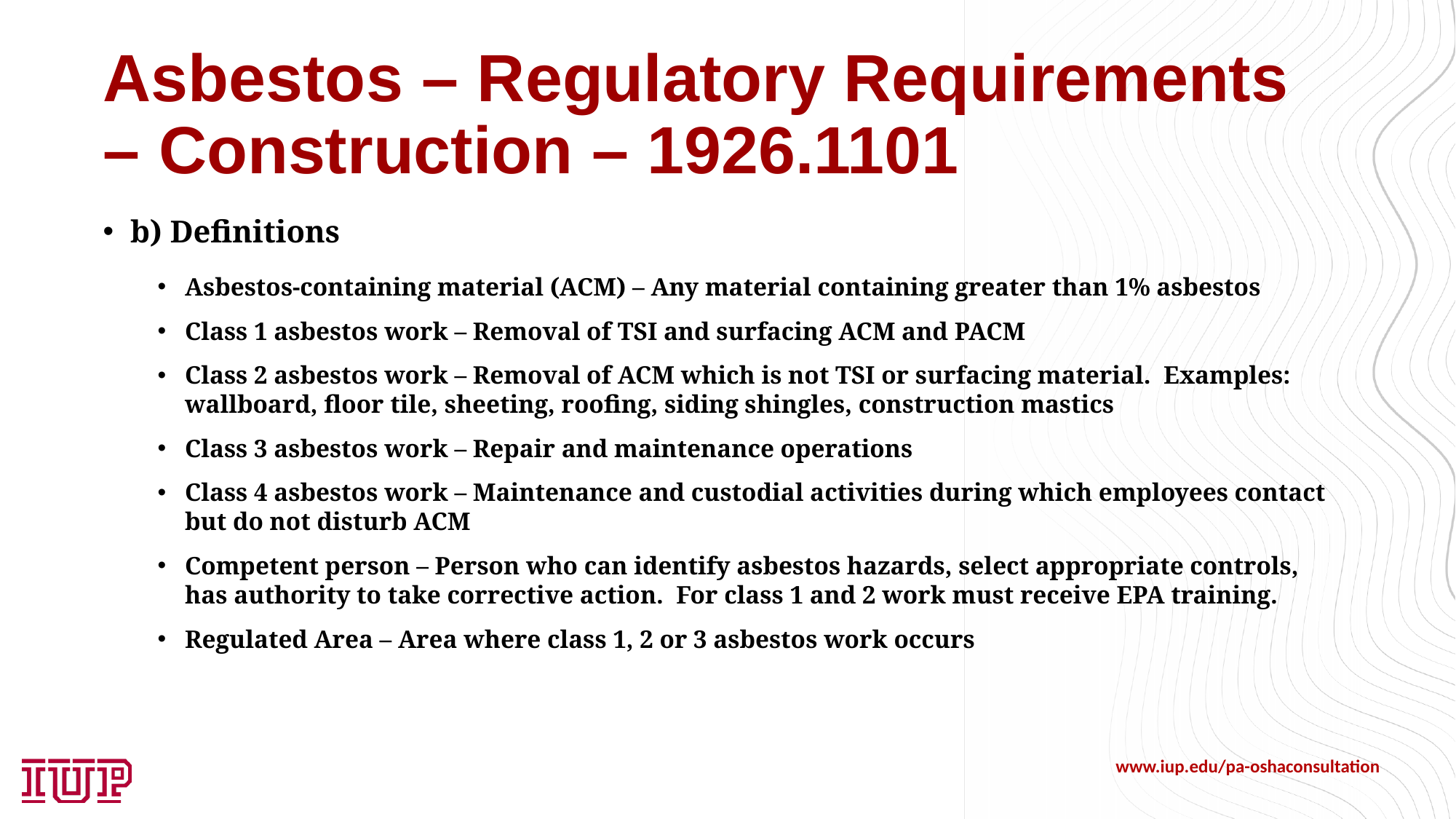

# Asbestos – Regulatory Requirements – Construction – 1926.1101
b) Definitions
Asbestos-containing material (ACM) – Any material containing greater than 1% asbestos
Class 1 asbestos work – Removal of TSI and surfacing ACM and PACM
Class 2 asbestos work – Removal of ACM which is not TSI or surfacing material.  Examples: wallboard, floor tile, sheeting, roofing, siding shingles, construction mastics
Class 3 asbestos work – Repair and maintenance operations
Class 4 asbestos work – Maintenance and custodial activities during which employees contact but do not disturb ACM
Competent person – Person who can identify asbestos hazards, select appropriate controls, has authority to take corrective action.  For class 1 and 2 work must receive EPA training.
Regulated Area – Area where class 1, 2 or 3 asbestos work occurs

www.iup.edu/pa-oshaconsultation